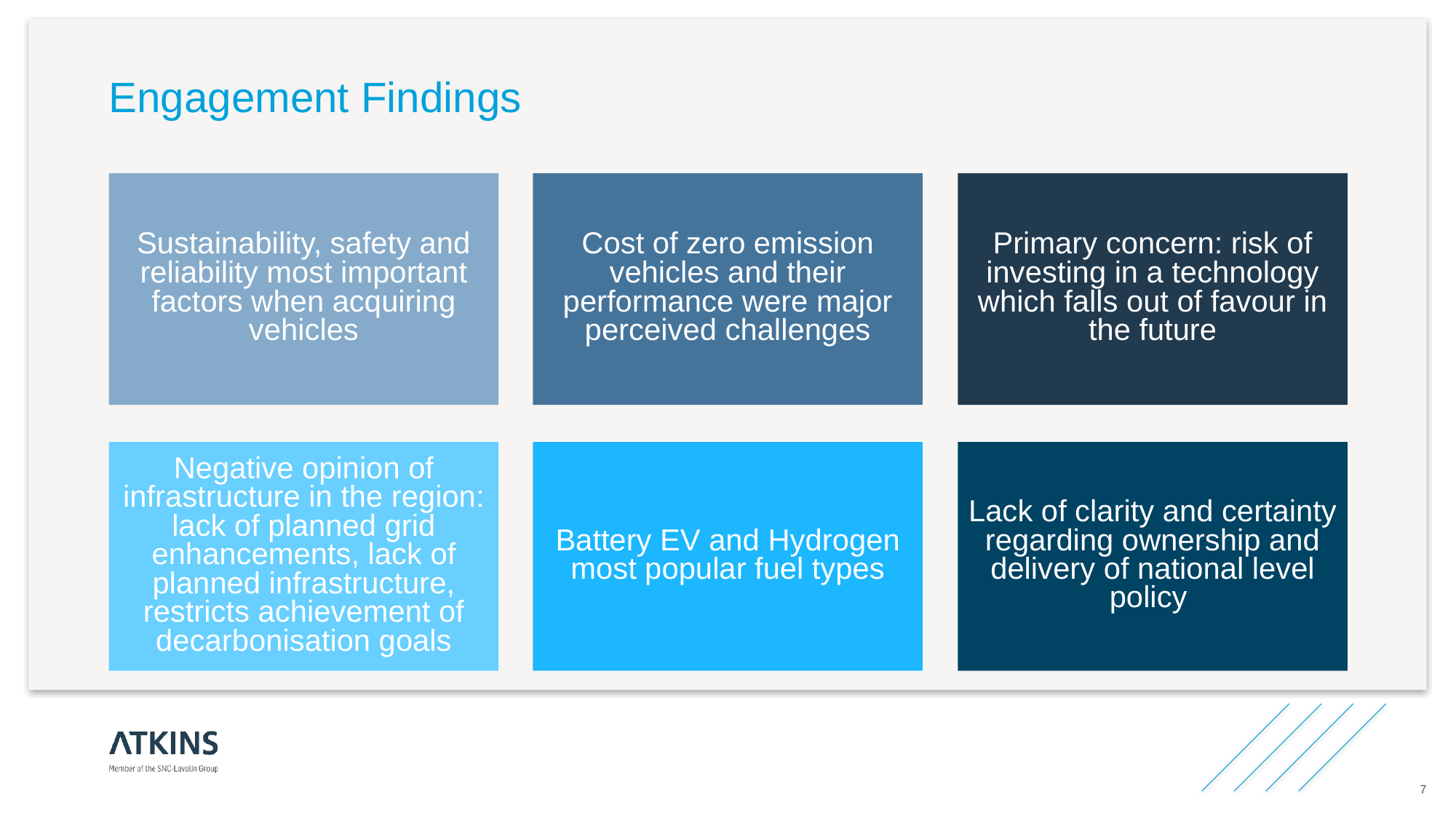

# Engagement Findings
Sustainability, safety and reliability most important factors when acquiring vehicles
Cost of zero emission vehicles and their performance were major perceived challenges
Primary concern: risk of investing in a technology which falls out of favour in the future
Negative opinion of infrastructure in the region: lack of planned grid enhancements, lack of planned infrastructure, restricts achievement of decarbonisation goals
Battery EV and Hydrogen most popular fuel types
Lack of clarity and certainty regarding ownership and delivery of national level policy
7